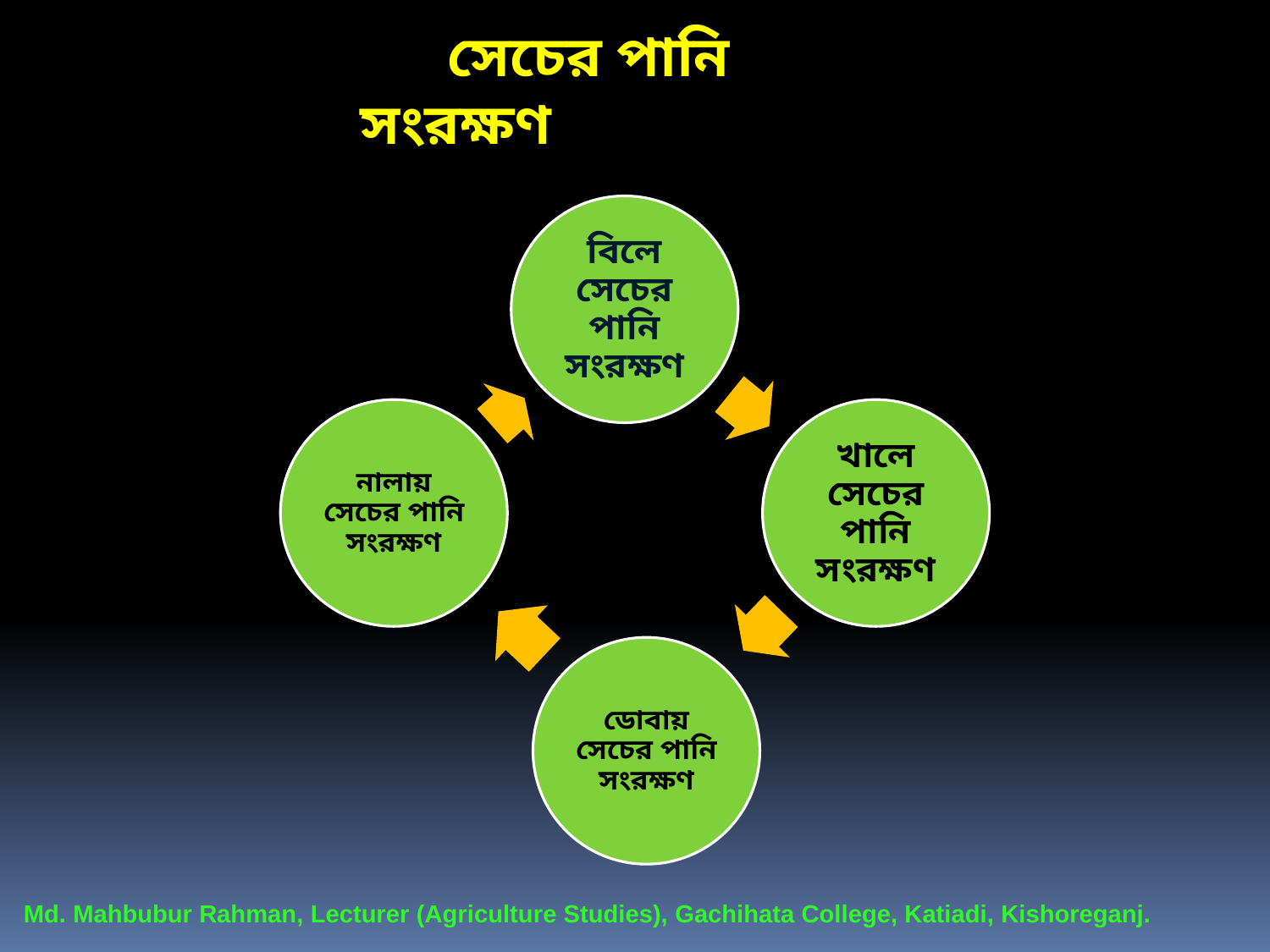

সেচের পানি সংরক্ষণ
বিলে সেচের পানি সংরক্ষণ

খালে সেচের পানি সংরক্ষণ

ডোবায় সেচের পানি সংরক্ষণ

নালায় সেচের পানি সংরক্ষণ

Md. Mahbubur Rahman, Lecturer (Agriculture Studies), Gachihata College, Katiadi, Kishoreganj.